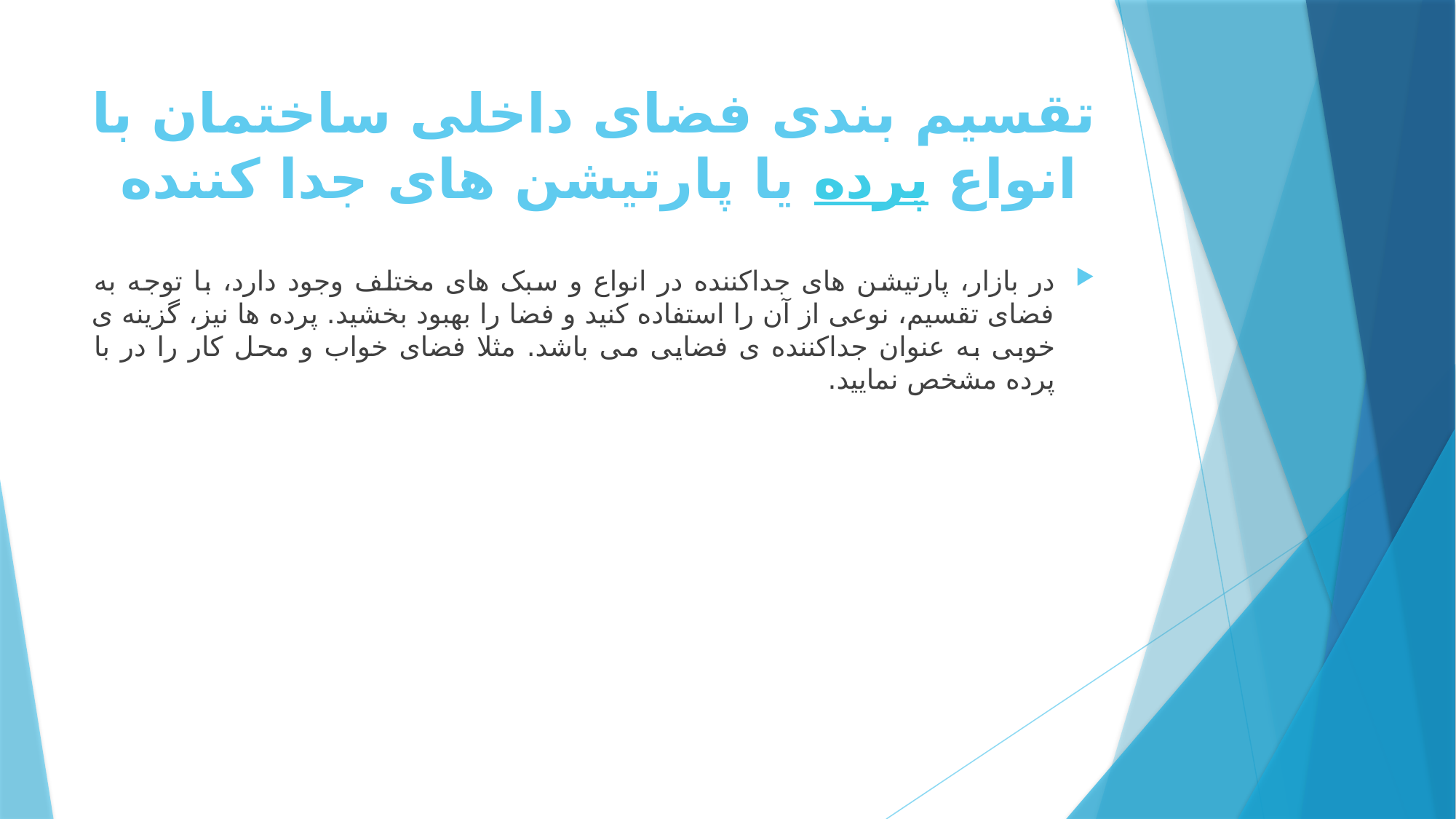

# تقسیم بندی فضای داخلی ساختمان با  انواع پرده یا پارتیشن های جدا کننده
در بازار، پارتیشن های جداکننده در انواع و سبک های مختلف وجود دارد، با توجه به فضای تقسیم، نوعی از آن را استفاده کنید و فضا را بهبود بخشید. پرده ها نیز، گزینه ی خوبی به عنوان جداکننده ی فضایی می باشد. مثلا فضای خواب و محل کار را در با پرده مشخص نمایید.